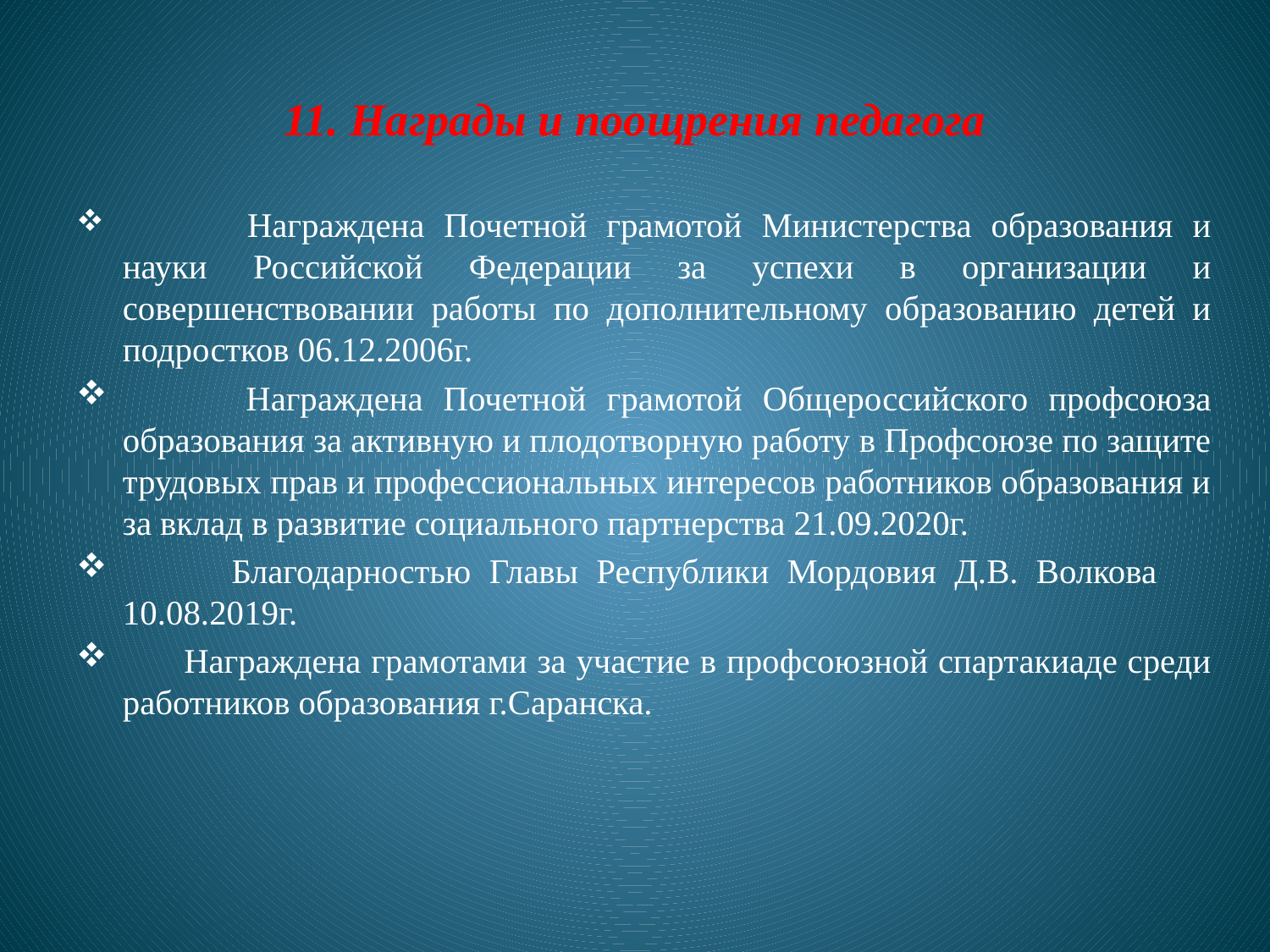

# 11. Награды и поощрения педагога
	Награждена Почетной грамотой Министерства образования и науки Российской Федерации за успехи в организации и совершенствовании работы по дополнительному образованию детей и подростков 06.12.2006г.
      Награждена Почетной грамотой Общероссийского профсоюза образования за активную и плодотворную работу в Профсоюзе по защите трудовых прав и профессиональных интересов работников образования и за вклад в развитие социального партнерства 21.09.2020г.
      Благодарностью Главы Республики Мордовия Д.В. Волкова    10.08.2019г.
      Награждена грамотами за участие в профсоюзной спартакиаде среди работников образования г.Саранска.